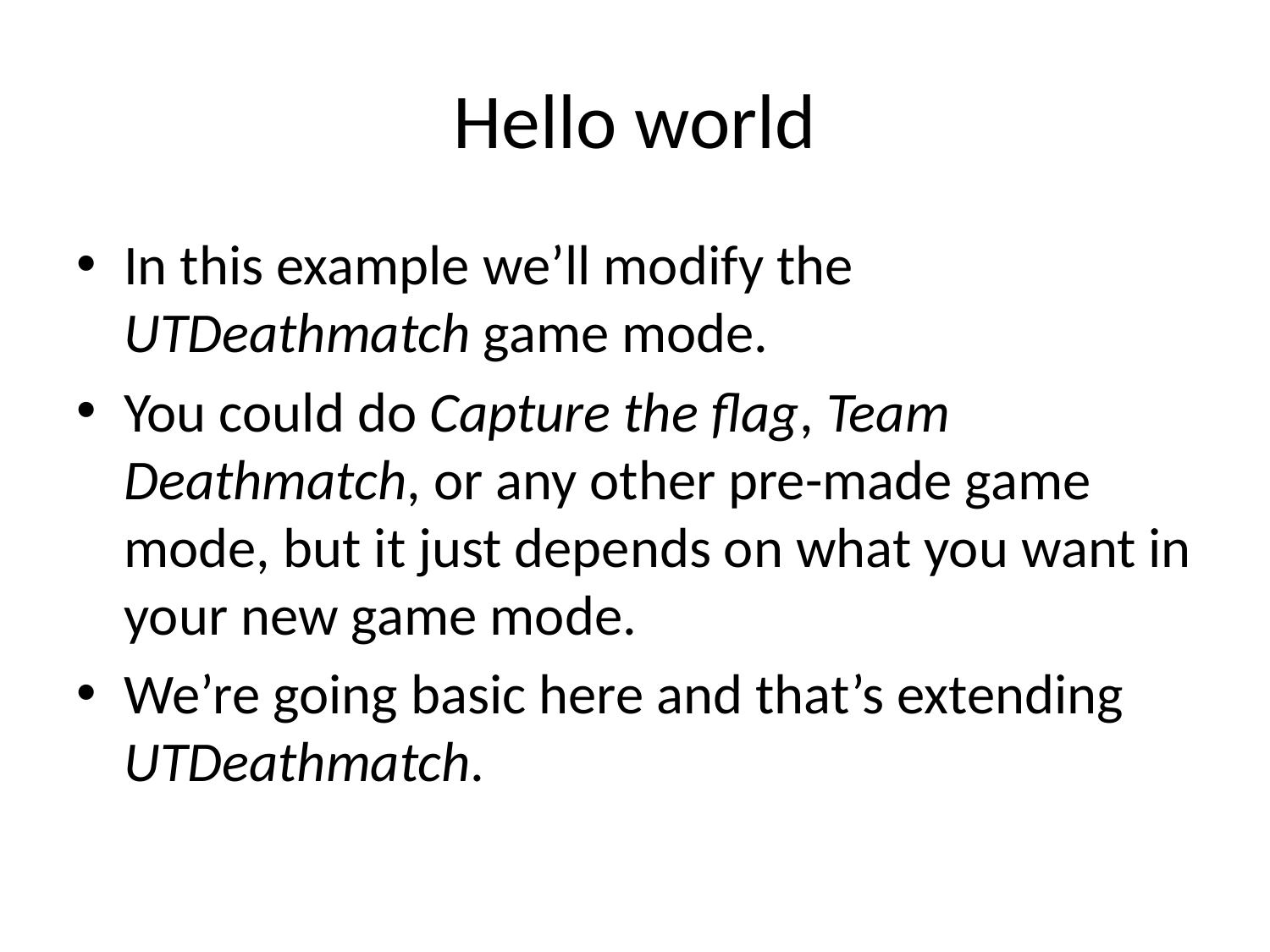

# Hello world
In this example we’ll modify the UTDeathmatch game mode.
You could do Capture the flag, Team Deathmatch, or any other pre-made game mode, but it just depends on what you want in your new game mode.
We’re going basic here and that’s extending UTDeathmatch.